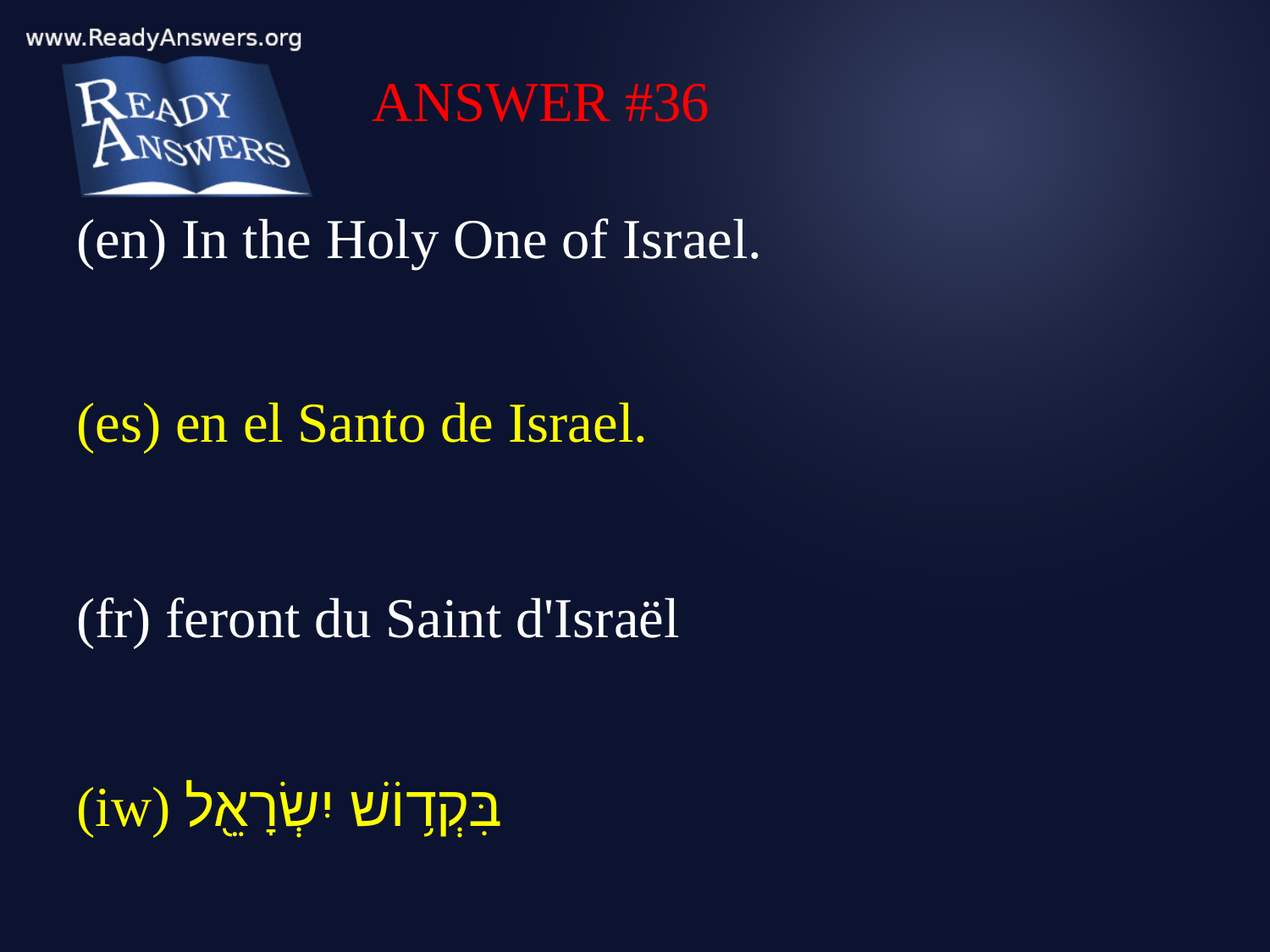

ANSWER #36
(en) In the Holy One of Israel.
(es) en el Santo de Israel.
(fr) feront du Saint d'Israël
(iw) בִּקְד֥וֹשׁ יִשְׂרָאֵ֖ל